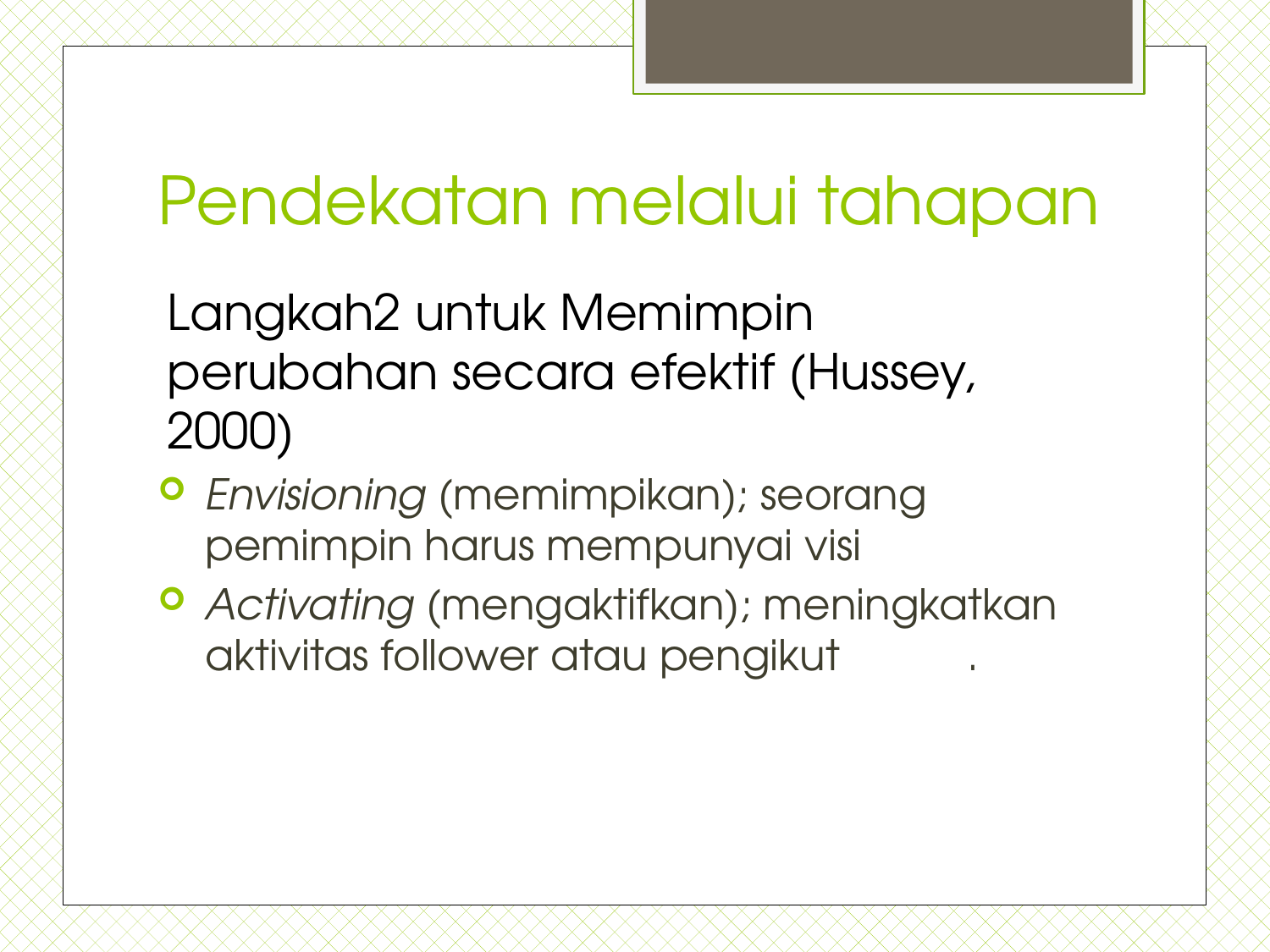

# Pendekatan melalui tahapan
Langkah2 untuk Memimpin perubahan secara efektif (Hussey, 2000)
Envisioning (memimpikan); seorang pemimpin harus mempunyai visi
Activating (mengaktifkan); meningkatkan aktivitas follower atau pengikut	.